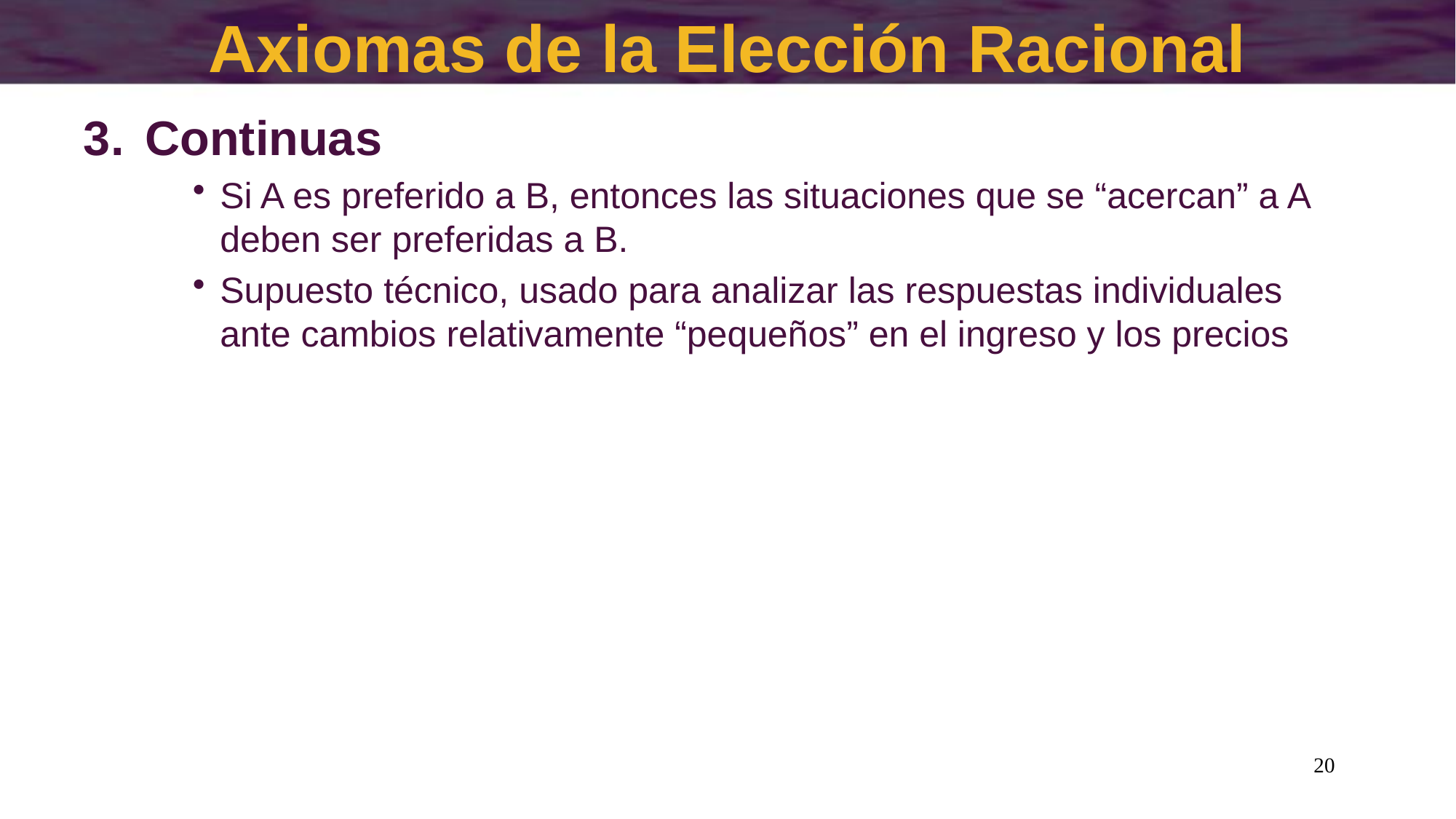

# Axiomas de la Elección Racional
Continuas
Si A es preferido a B, entonces las situaciones que se “acercan” a A deben ser preferidas a B.
Supuesto técnico, usado para analizar las respuestas individuales ante cambios relativamente “pequeños” en el ingreso y los precios
20